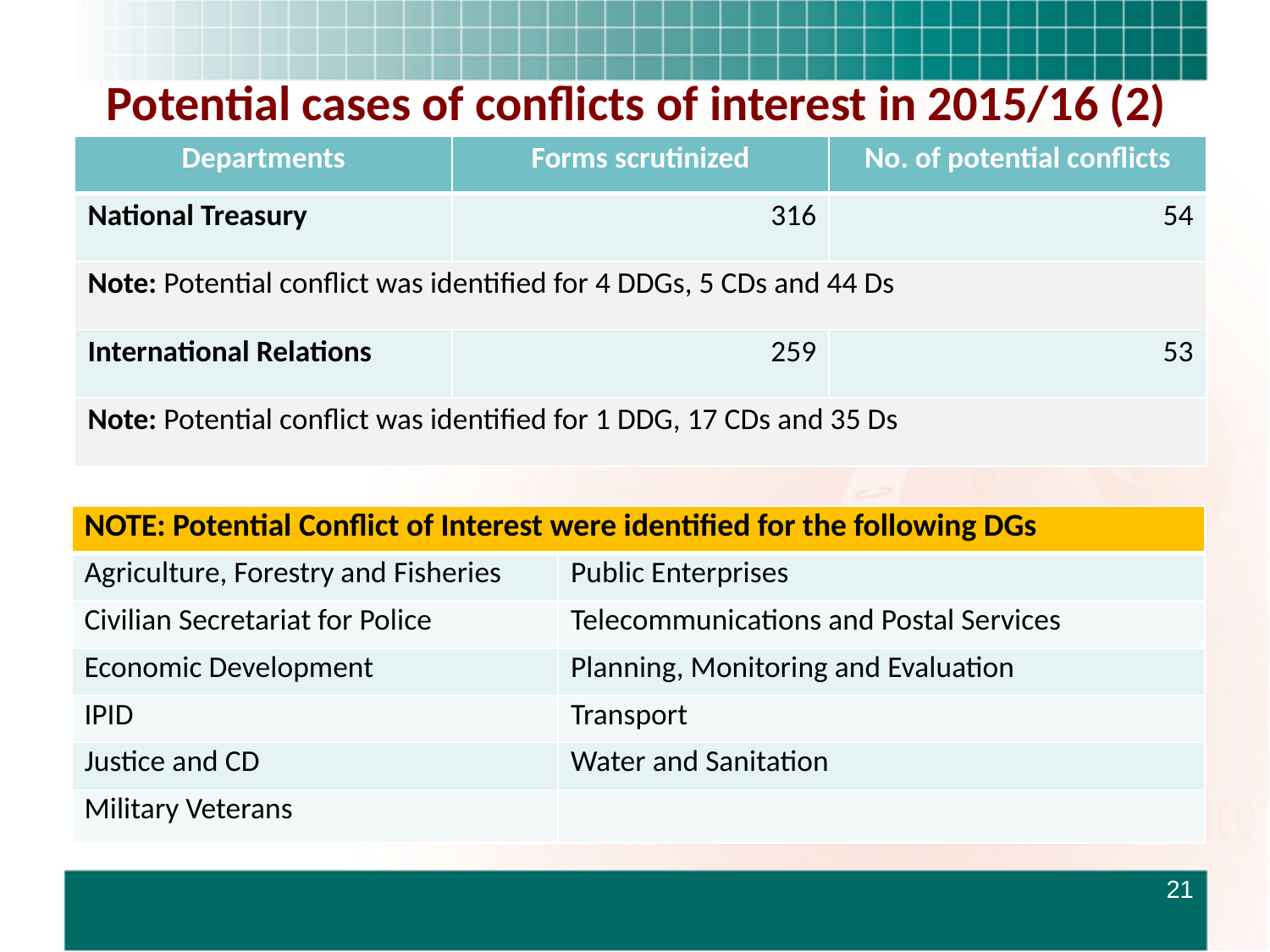

# Potential cases of conflicts of interest in 2015/16 (2)
| Departments | Forms scrutinized | No. of potential conflicts |
| --- | --- | --- |
| National Treasury | 316 | 54 |
| Note: Potential conflict was identified for 4 DDGs, 5 CDs and 44 Ds |  |  |
| International Relations | 259 | 53 |
| Note: Potential conflict was identified for 1 DDG, 17 CDs and 35 Ds |  |  |
| NOTE: Potential Conflict of Interest were identified for the following DGs |  |
| --- | --- |
| Agriculture, Forestry and Fisheries | Public Enterprises |
| Civilian Secretariat for Police | Telecommunications and Postal Services |
| Economic Development | Planning, Monitoring and Evaluation |
| IPID | Transport |
| Justice and CD | Water and Sanitation |
| Military Veterans |  |
21